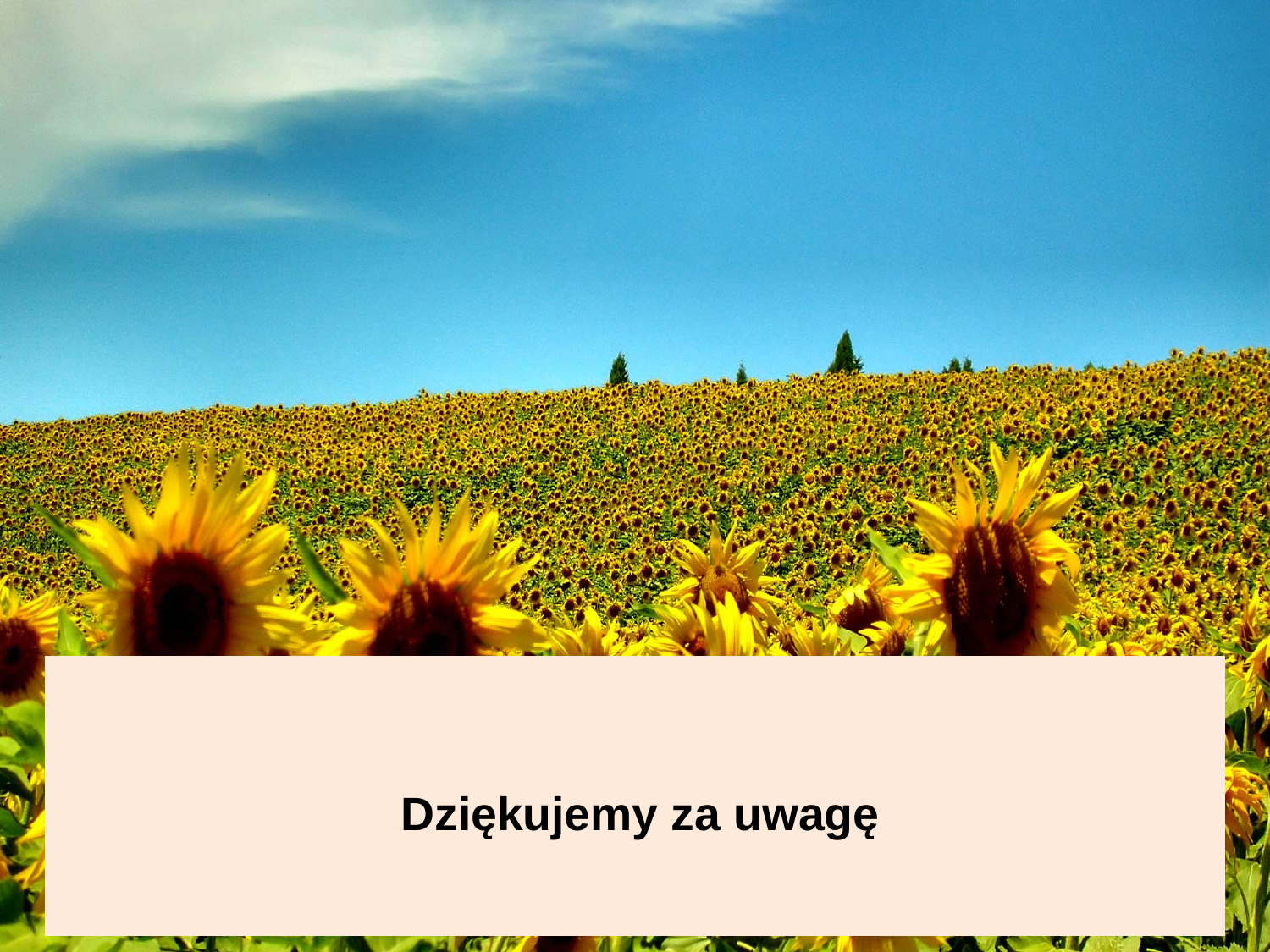

Dziękujemy za uwagę

# Dziękujemy za uwagę